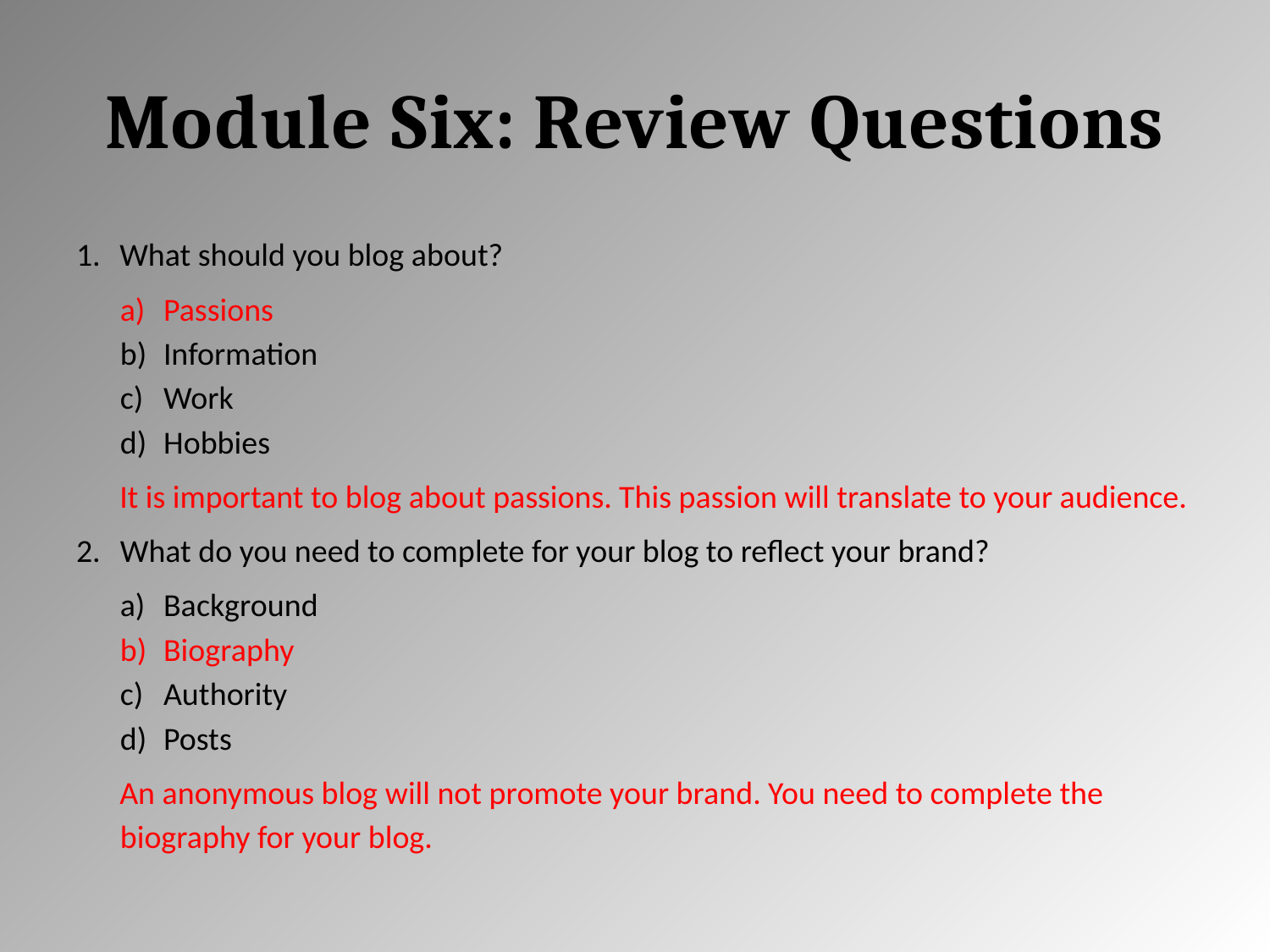

# Module Six: Review Questions
What should you blog about?
Passions
Information
Work
Hobbies
It is important to blog about passions. This passion will translate to your audience.
What do you need to complete for your blog to reflect your brand?
Background
Biography
Authority
Posts
An anonymous blog will not promote your brand. You need to complete the biography for your blog.